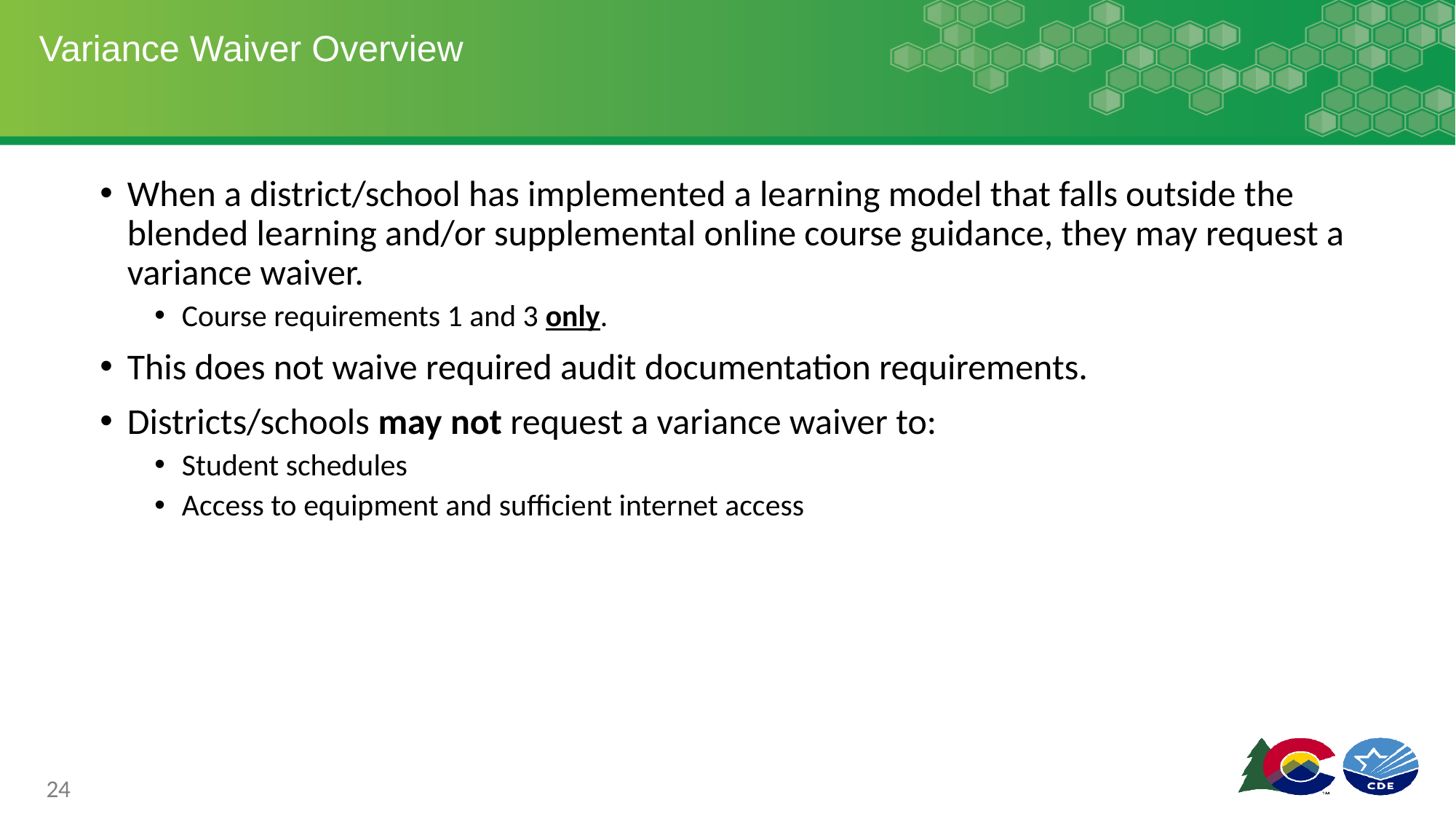

# Variance Waiver Overview
When a district/school has implemented a learning model that falls outside the blended learning and/or supplemental online course guidance, they may request a variance waiver.
Course requirements 1 and 3 only.
This does not waive required audit documentation requirements.
Districts/schools may not request a variance waiver to:
Student schedules
Access to equipment and sufficient internet access
24